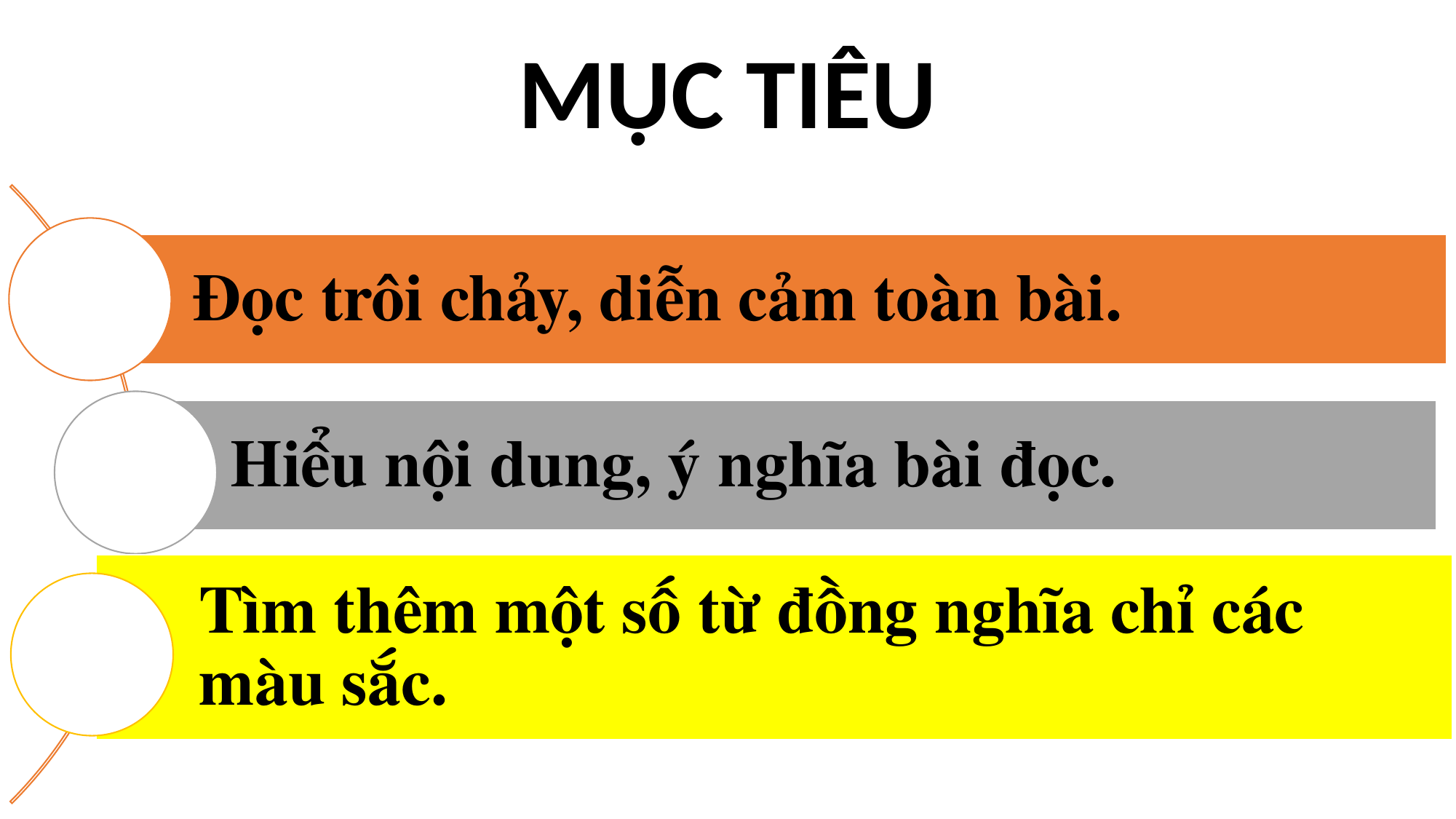

# MỤC TIÊU

Đọc trôi chảy, diễn cảm toàn bài.

Hiểu nội dung, ý nghĩa bài đọc.

Tìm thêm một số từ đồng nghĩa chỉ các màu sắc.